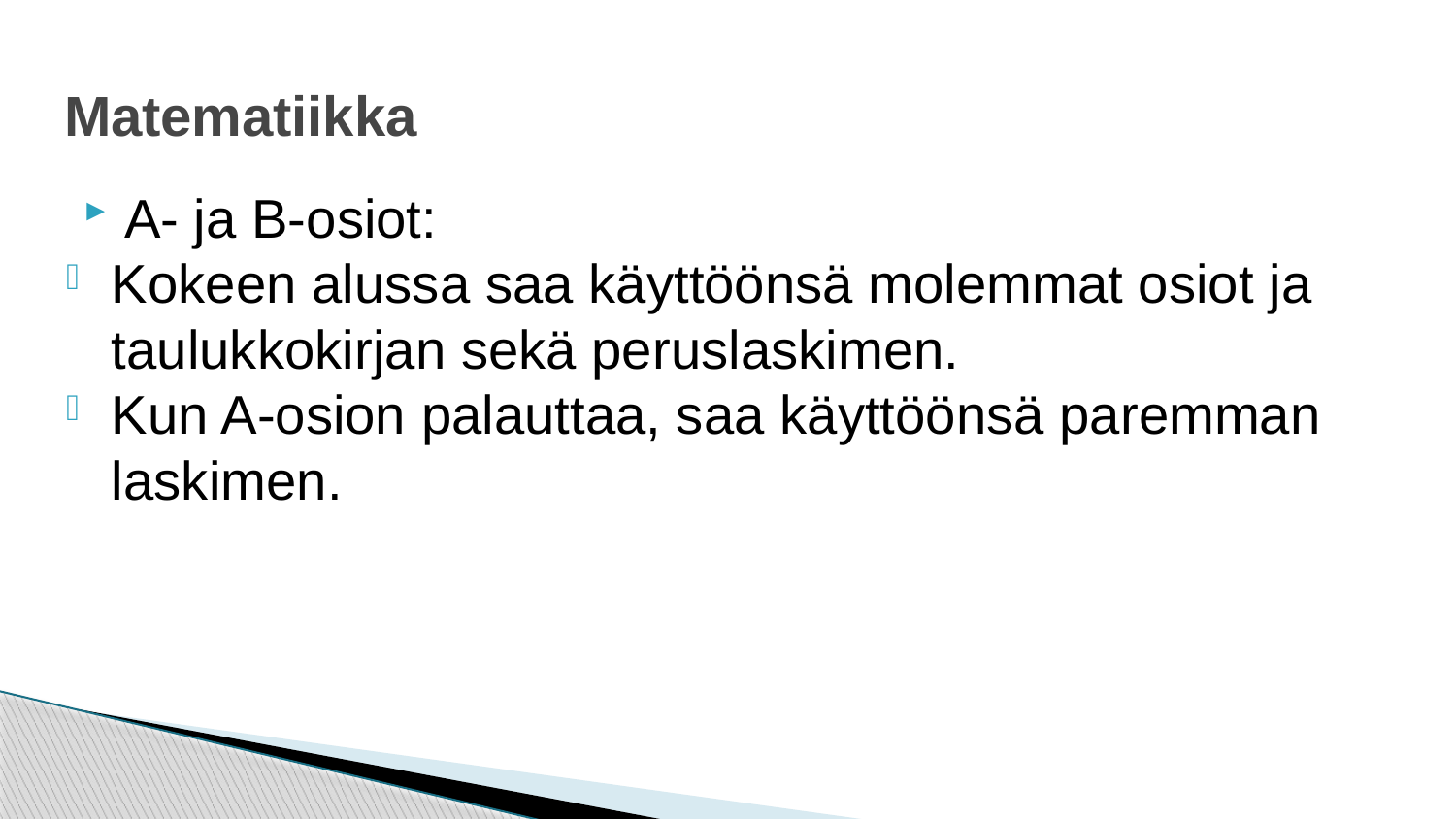

# Matematiikka
A- ja B-osiot:
Kokeen alussa saa käyttöönsä molemmat osiot ja taulukkokirjan sekä peruslaskimen.
Kun A-osion palauttaa, saa käyttöönsä paremman laskimen.